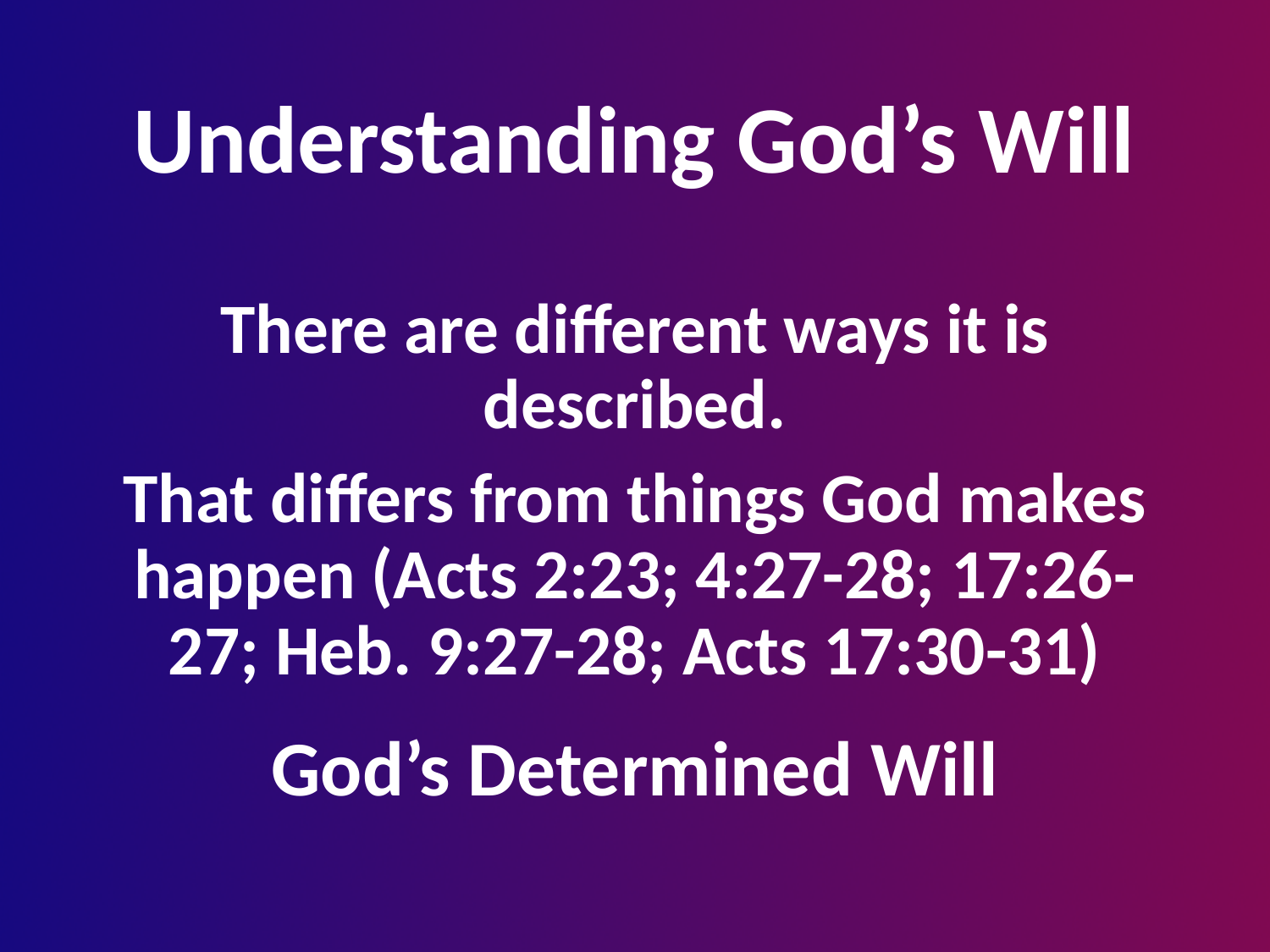

# Understanding God’s Will
There are different ways it is described.
That differs from things God makes happen (Acts 2:23; 4:27-28; 17:26-27; Heb. 9:27-28; Acts 17:30-31)
God’s Determined Will